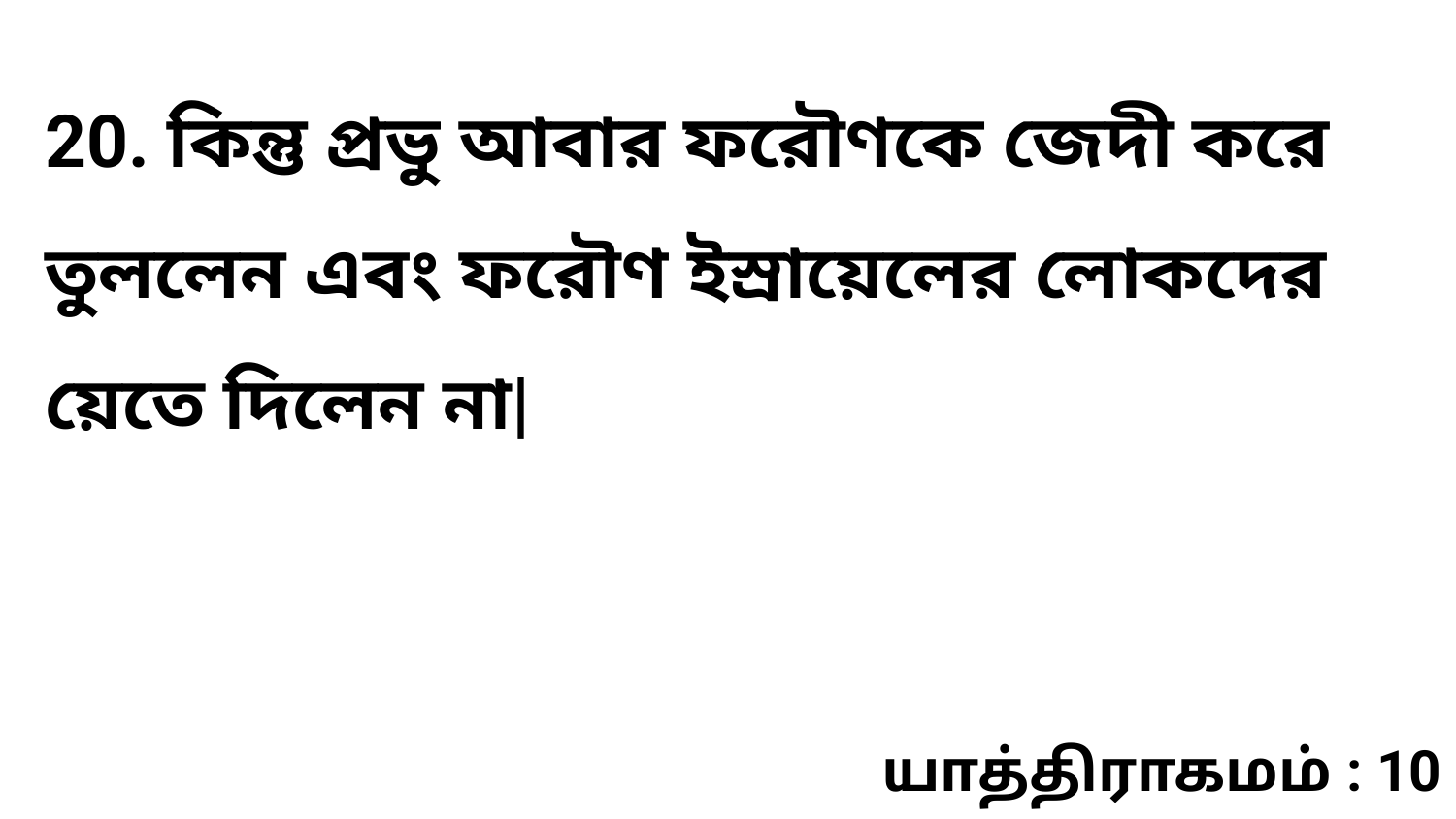

20. কিন্তু প্রভু আবার ফরৌণকে জেদী করে তুললেন এবং ফরৌণ ইস্রায়েলের লোকদের য়েতে দিলেন না|
யாத்திராகமம் : 10